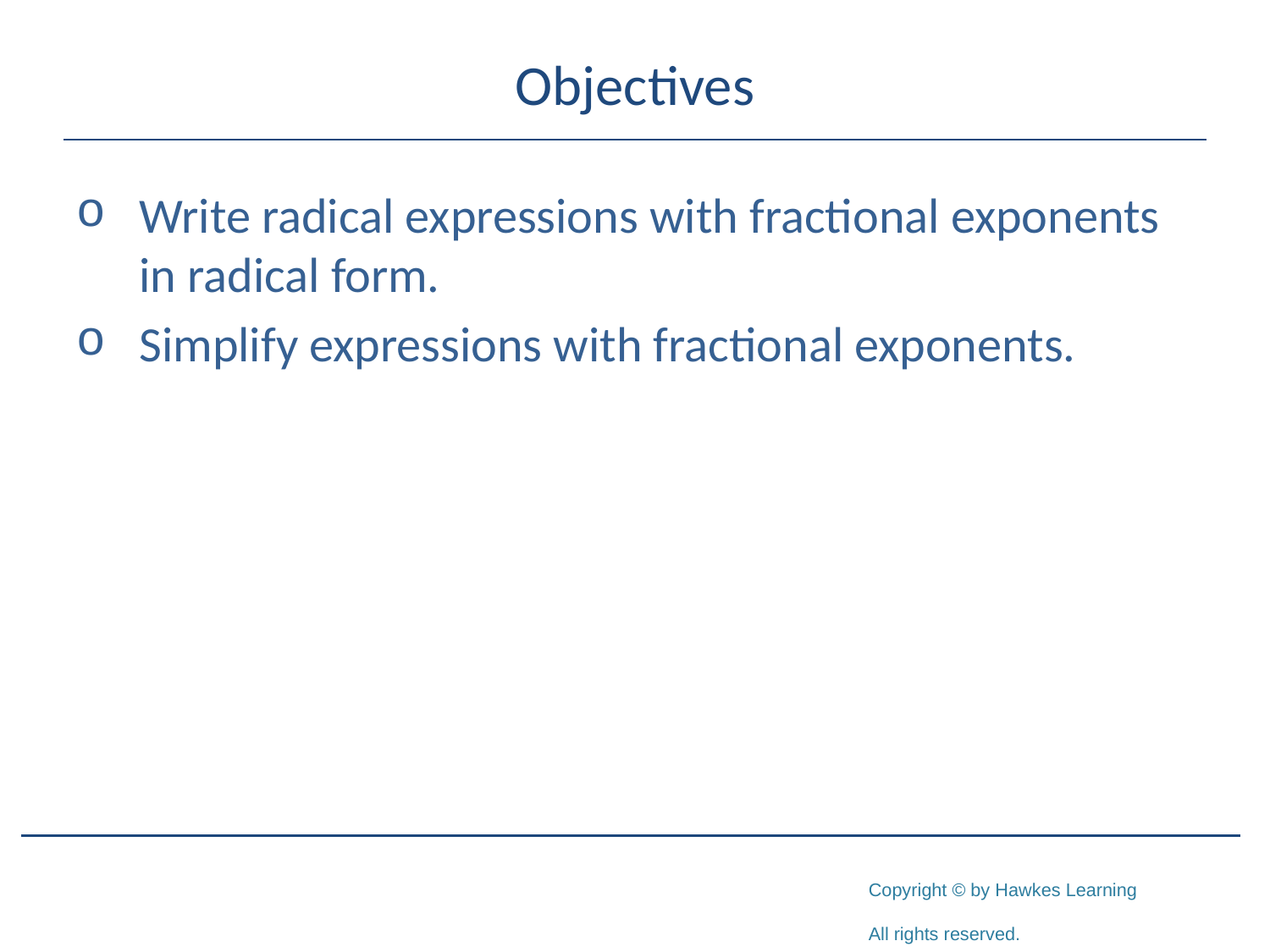

# Objectives
Write radical expressions with fractional exponents in radical form.
Simplify expressions with fractional exponents.